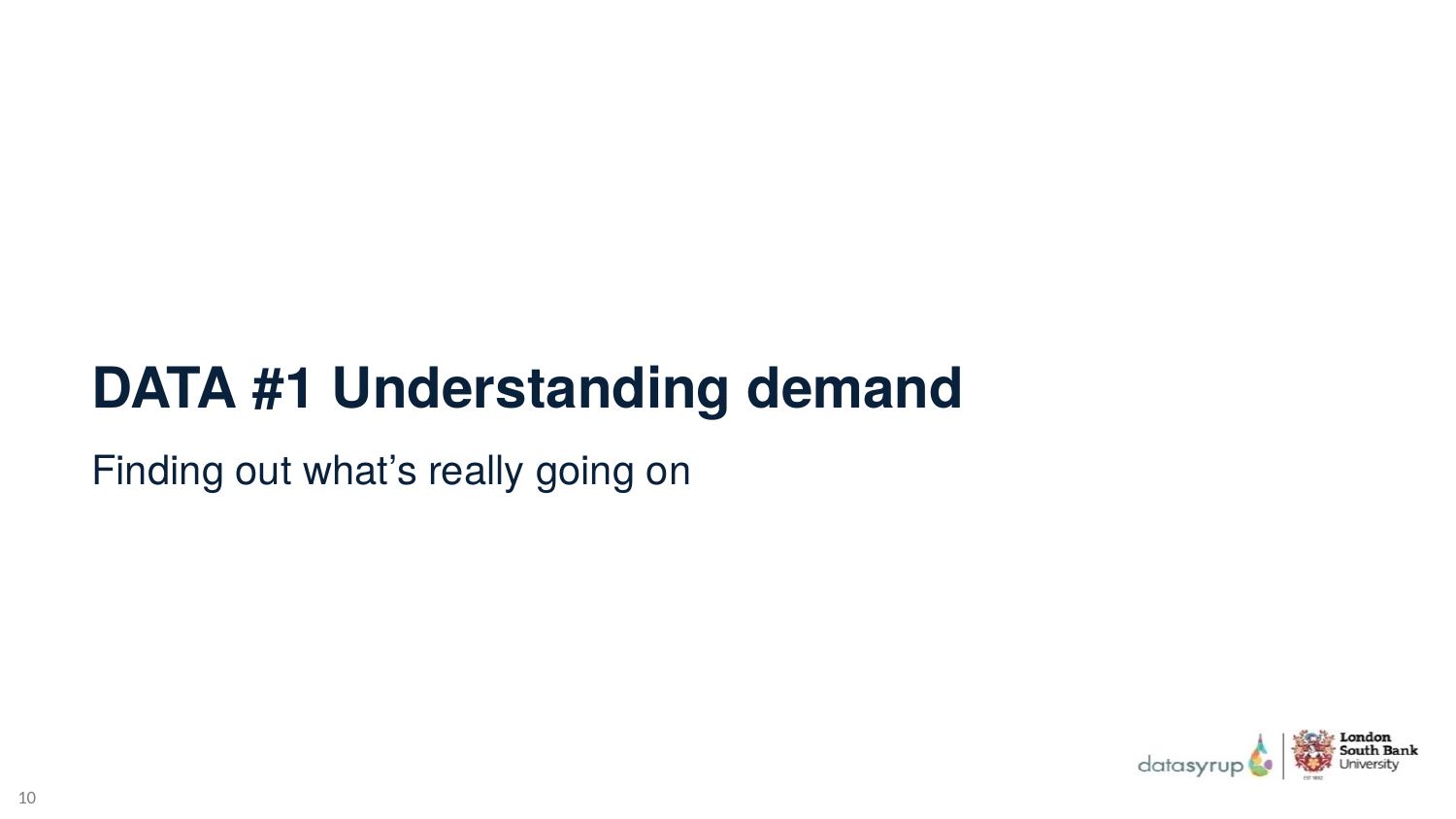

DATA #1 Understanding demand
Finding out what’s really going on